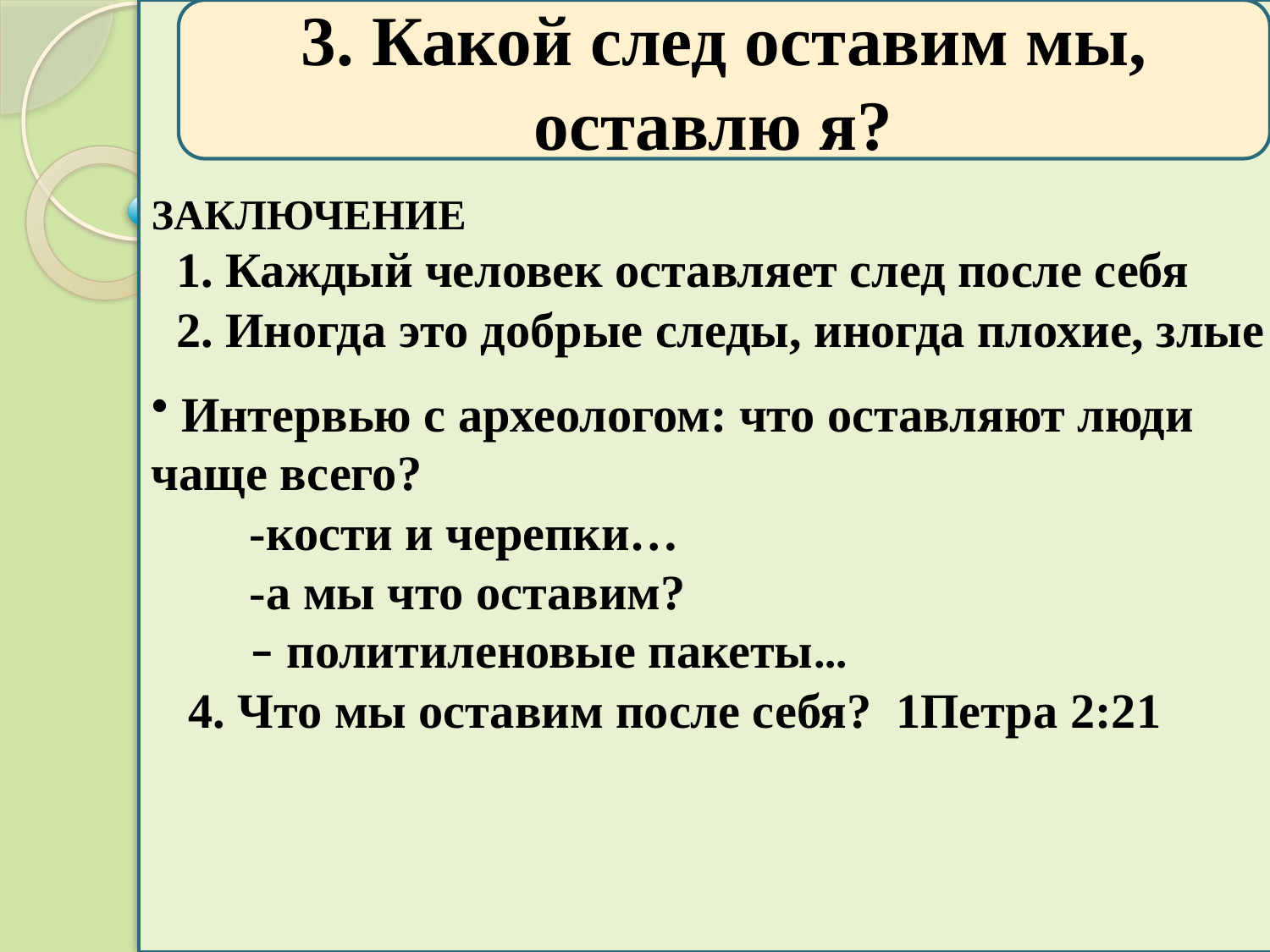

3. Какой след оставим мы, оставлю я?
#
ЗАКЛЮЧЕНИЕ
  1. Каждый человек оставляет след после себя
  2. Иногда это добрые следы, иногда плохие, злые

 Интервью с археологом: что оставляют люди чаще всего?
        -кости и черепки…
        -а мы что оставим?
        – политиленовые пакеты…
   4. Что мы оставим после себя?  1Петра 2:21